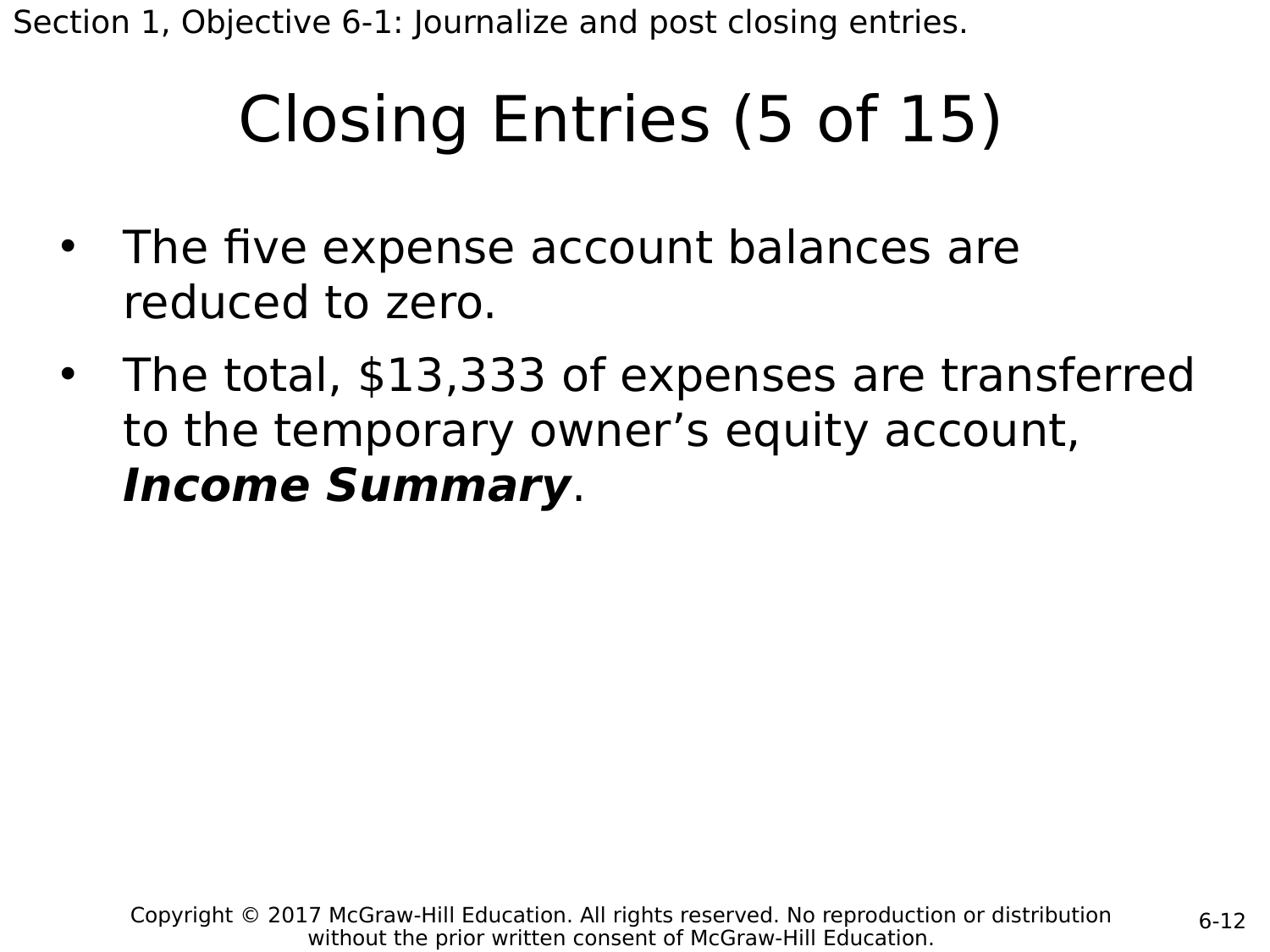

Section 1, Objective 6-1: Journalize and post closing entries.
# Closing Entries (5 of 15)
The five expense account balances are reduced to zero.
The total, $13,333 of expenses are transferred to the temporary owner’s equity account, Income Summary.